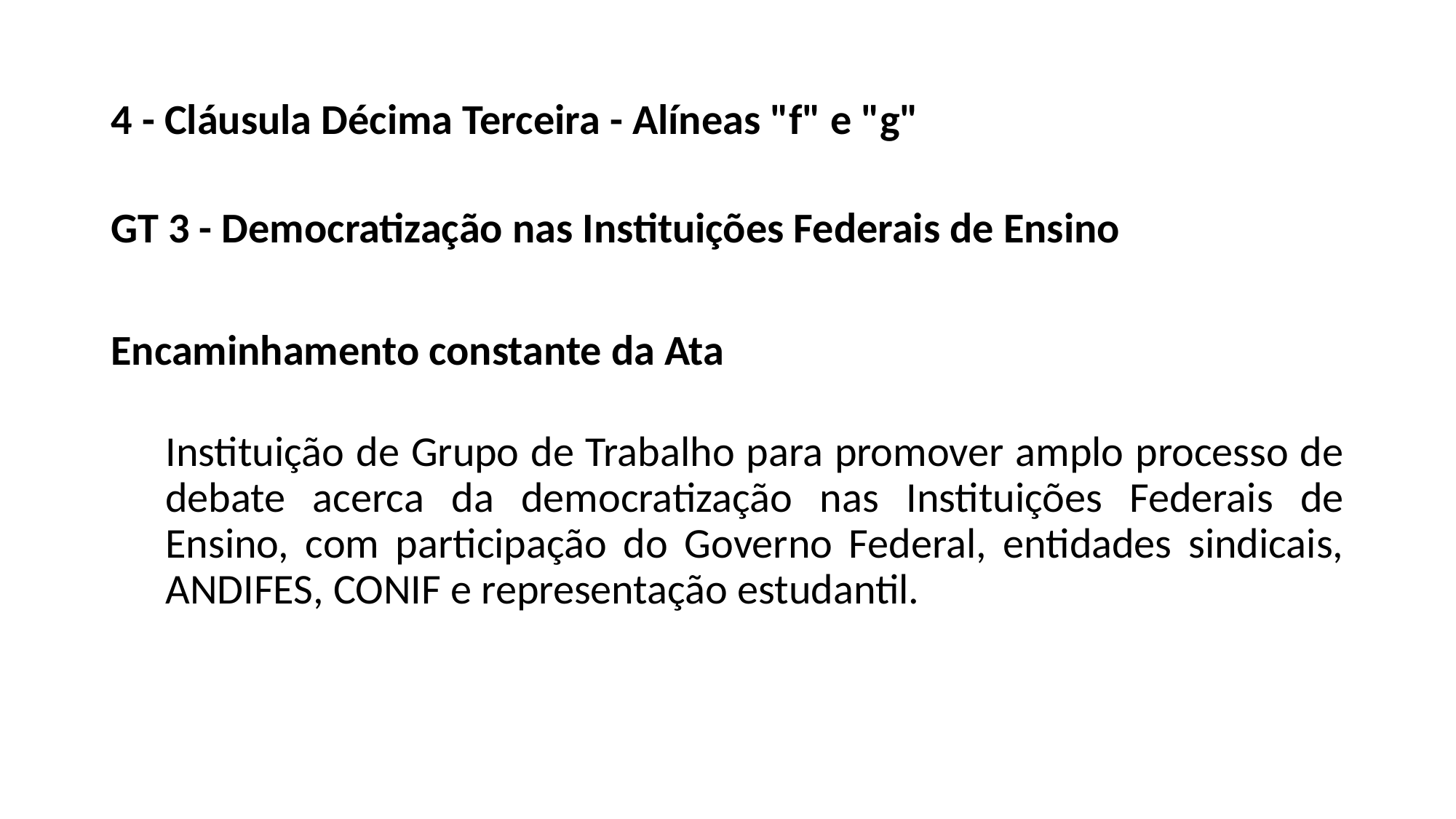

4 - Cláusula Décima Terceira - Alíneas "f" e "g"

GT 3 - Democratização nas Instituições Federais de Ensino

Encaminhamento constante da Ata

Instituição de Grupo de Trabalho para promover amplo processo de debate acerca da democratização nas Instituições Federais de Ensino, com participação do Governo Federal, entidades sindicais, ANDIFES, CONIF e representação estudantil.